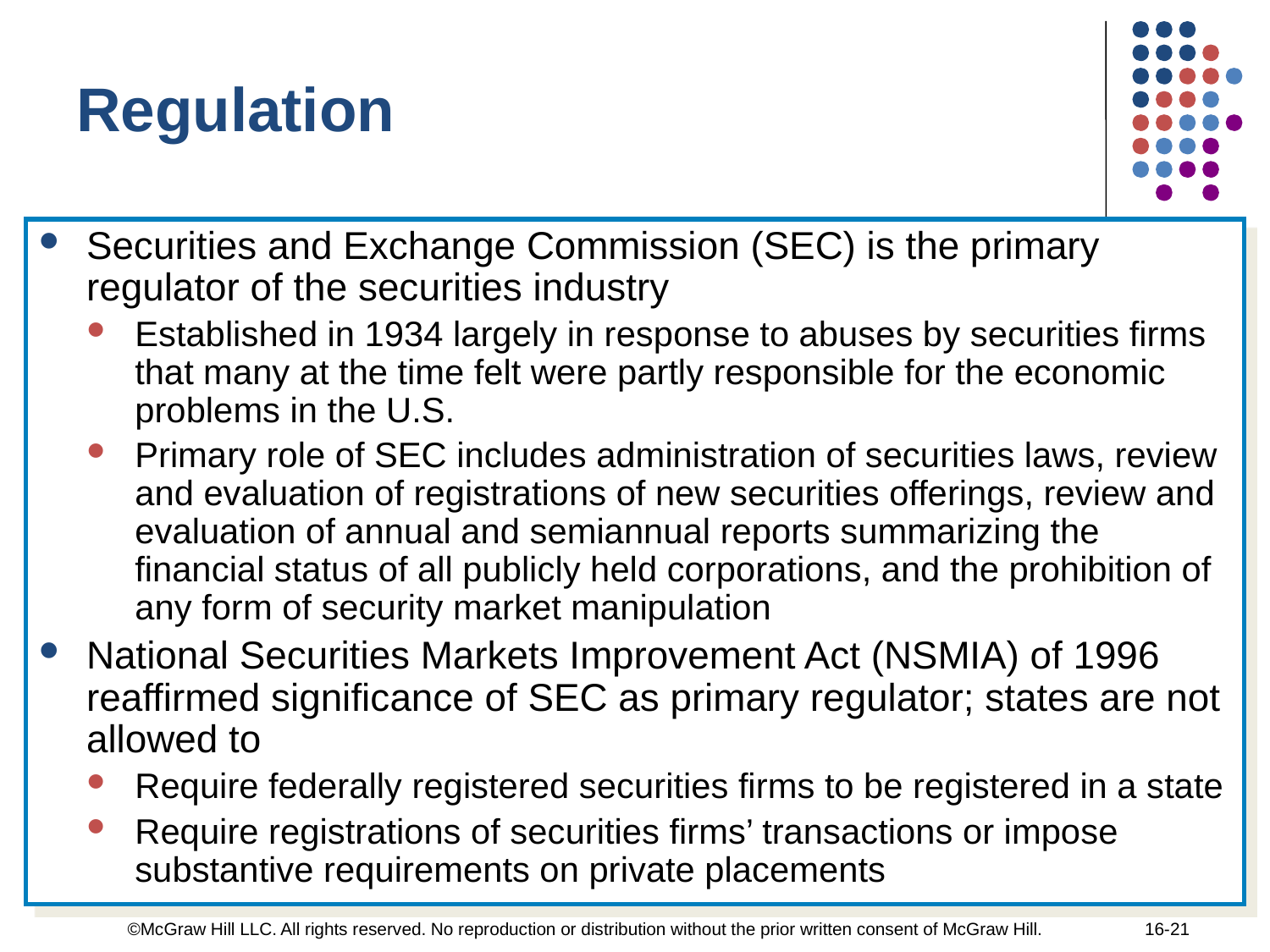

Regulation
Securities and Exchange Commission (SEC) is the primary regulator of the securities industry
Established in 1934 largely in response to abuses by securities firms that many at the time felt were partly responsible for the economic problems in the U.S.
Primary role of SEC includes administration of securities laws, review and evaluation of registrations of new securities offerings, review and evaluation of annual and semiannual reports summarizing the financial status of all publicly held corporations, and the prohibition of any form of security market manipulation
National Securities Markets Improvement Act (NSMIA) of 1996 reaffirmed significance of SEC as primary regulator; states are not allowed to
Require federally registered securities firms to be registered in a state
Require registrations of securities firms’ transactions or impose substantive requirements on private placements

©McGraw Hill LLC. All rights reserved. No reproduction or distribution without the prior written consent of McGraw Hill.
16-21